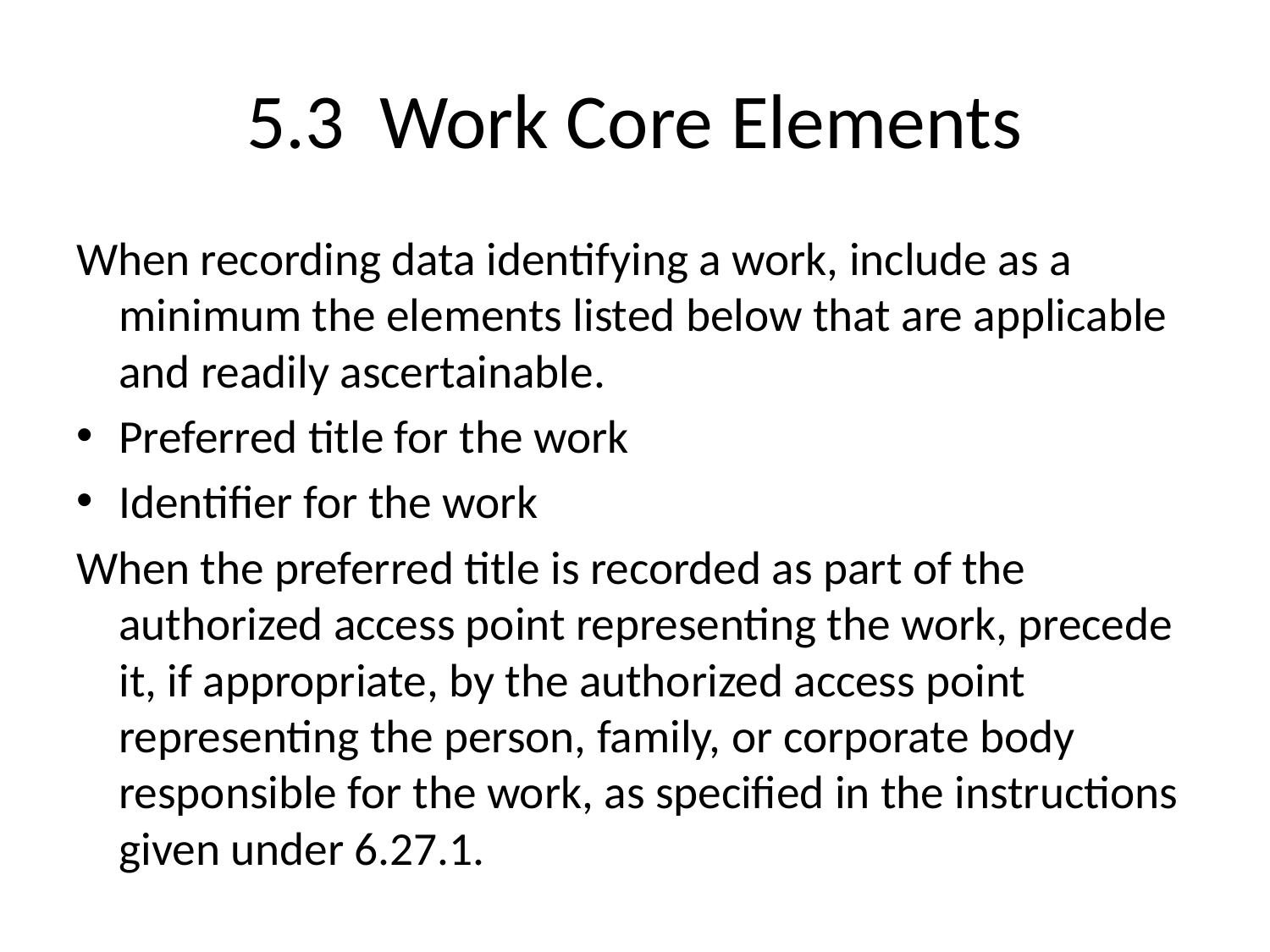

# 5.3  Work Core Elements
When recording data identifying a work, include as a minimum the elements listed below that are applicable and readily ascertainable.
Preferred title for the work
Identifier for the work
When the preferred title is recorded as part of the authorized access point representing the work, precede it, if appropriate, by the authorized access point representing the person, family, or corporate body responsible for the work, as specified in the instructions given under 6.27.1.